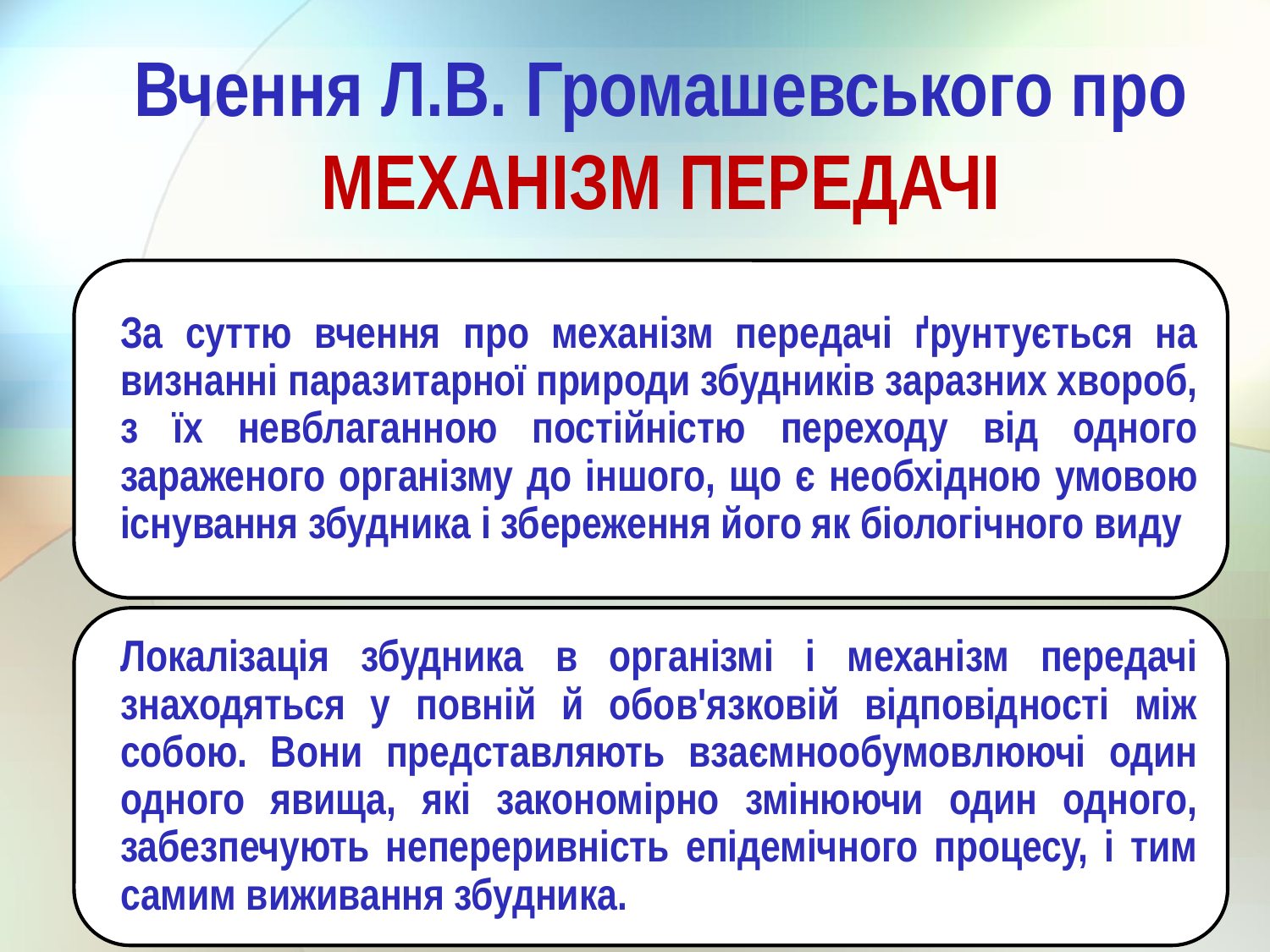

Вчення Л.В. Громашевського про МЕХАНІЗМ ПЕРЕДАЧІ
За суттю вчення про механізм передачі ґрунтується на визнанні паразитарної природи збудників заразних хвороб, з їх невблаганною постійністю переходу від одного зараженого організму до іншого, що є необхідною умовою існування збудника і збереження його як біологічного виду
Локалізація збудника в організмі і механізм передачі знаходяться у повній й обов'язковій відповідності між собою. Вони представляють взаємнообумовлюючі один одного явища, які закономірно змінюючи один одного, забезпечують непереривність епідемічного процесу, і тим самим виживання збудника.